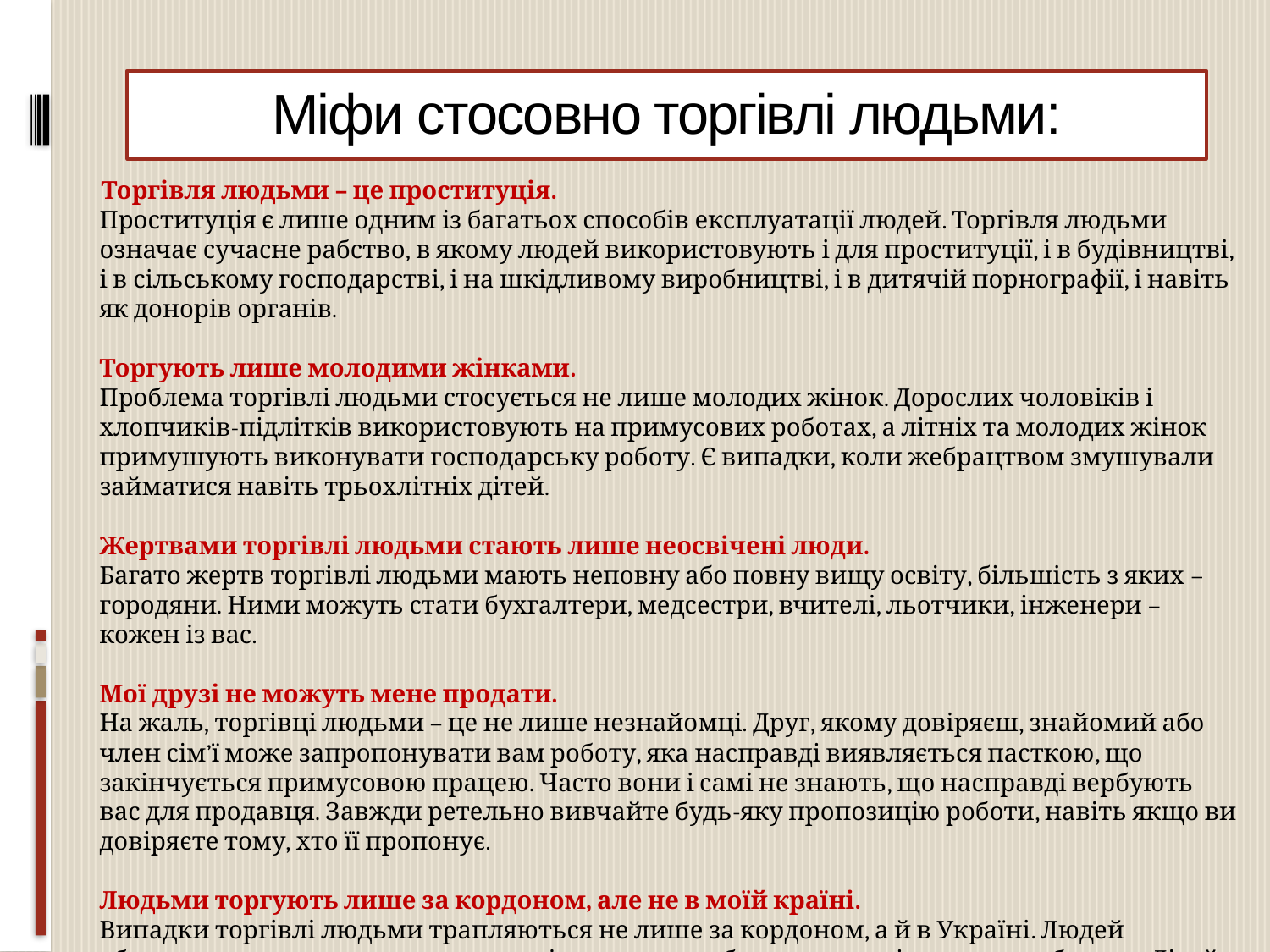

# Міфи стосовно торгівлі людьми:
         Торгівля людьми – це проституція. 
Проституція є лише одним із багатьох способів експлуатації людей. Торгівля людьми означає сучасне рабство, в якому людей використовують і для проституції, і в будівництві, і в сільському господарстві, і на шкідливому виробництві, і в дитячій порнографії, і навіть як донорів органів.
Торгують лише молодими жінками.
Проблема торгівлі людьми стосується не лише молодих жінок. Дорослих чоловіків і хлопчиків-підлітків використовують на примусових роботах, а літніх та молодих жінок примушують виконувати господарську роботу. Є випадки, коли жебрацтвом змушували займатися навіть трьохлітніх дітей.
Жертвами торгівлі людьми стають лише неосвічені люди.
Багато жертв торгівлі людьми мають неповну або повну вищу освіту, більшість з яких – городяни. Ними можуть стати бухгалтери, медсестри, вчителі, льотчики, інженери – кожен із вас. 
Мої друзі не можуть мене продати.
На жаль, торгівці людьми – це не лише незнайомці. Друг, якому довіряєш, знайомий або член сім’ї може запропонувати вам роботу, яка насправді виявляється пасткою, що закінчується примусовою працею. Часто вони і самі не знають, що насправді вербують вас для продавця. Завжди ретельно вивчайте будь-яку пропозицію роботи, навіть якщо ви довіряєте тому, хто її пропонує.
Людьми торгують лише за кордоном, але не в моїй країні.
Випадки торгівлі людьми трапляються не лише за кордоном, а й в Україні. Людей обманом намовляють погодитися піти на нову роботу, а все закінчується рабством. Дітей відвозять в інше місто і примушують жебракувати на вулиці. Їх існування повністю залежне від тих, хто їх утримує.